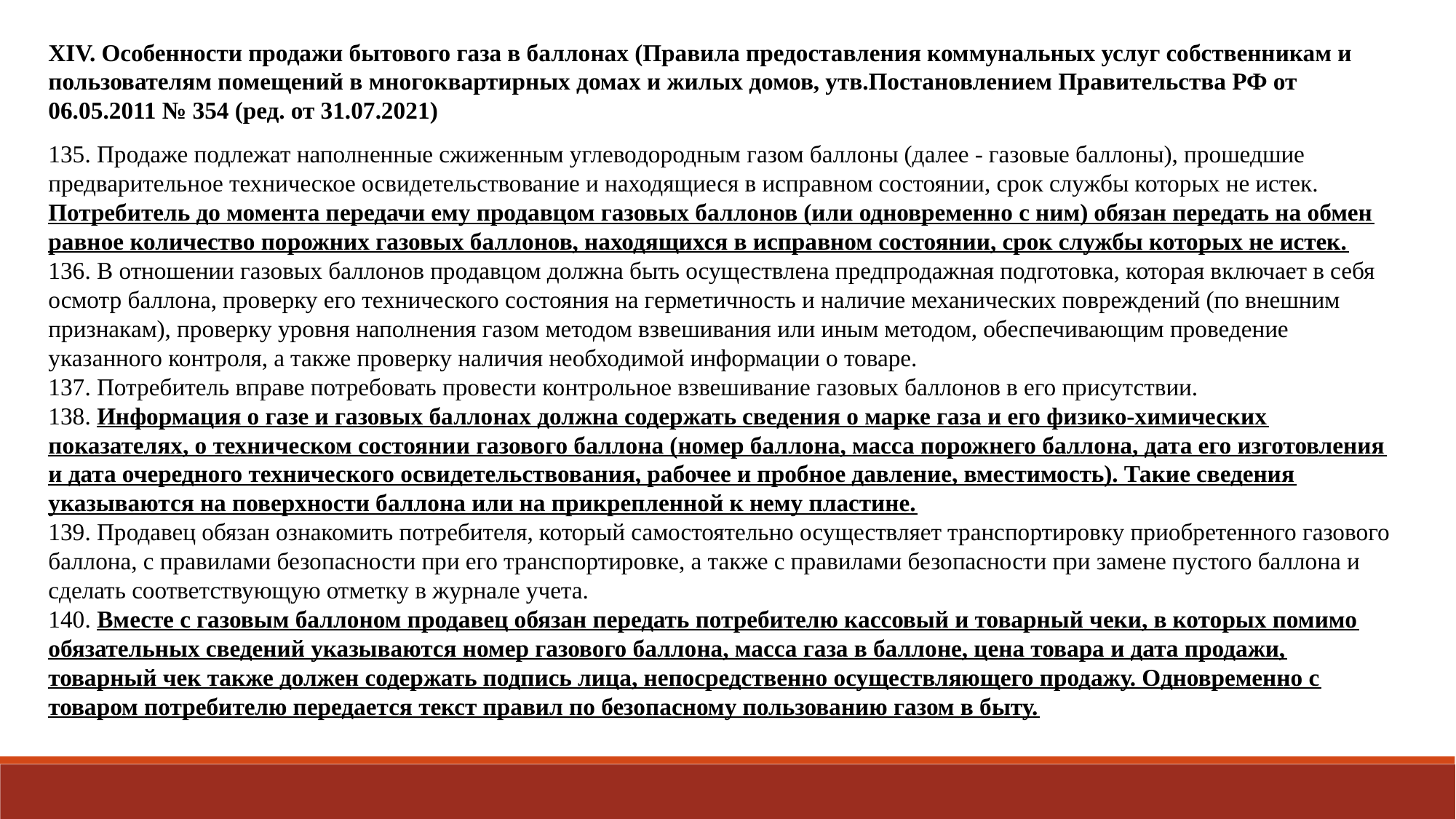

XIV. Особенности продажи бытового газа в баллонах (Правила предоставления коммунальных услуг собственникам и пользователям помещений в многоквартирных домах и жилых домов, утв.Постановлением Правительства РФ от 06.05.2011 № 354 (ред. от 31.07.2021)

135. Продаже подлежат наполненные сжиженным углеводородным газом баллоны (далее - газовые баллоны), прошедшие предварительное техническое освидетельствование и находящиеся в исправном состоянии, срок службы которых не истек.
Потребитель до момента передачи ему продавцом газовых баллонов (или одновременно с ним) обязан передать на обмен равное количество порожних газовых баллонов, находящихся в исправном состоянии, срок службы которых не истек.
136. В отношении газовых баллонов продавцом должна быть осуществлена предпродажная подготовка, которая включает в себя осмотр баллона, проверку его технического состояния на герметичность и наличие механических повреждений (по внешним признакам), проверку уровня наполнения газом методом взвешивания или иным методом, обеспечивающим проведение указанного контроля, а также проверку наличия необходимой информации о товаре.
137. Потребитель вправе потребовать провести контрольное взвешивание газовых баллонов в его присутствии.
138. Информация о газе и газовых баллонах должна содержать сведения о марке газа и его физико-химических показателях, о техническом состоянии газового баллона (номер баллона, масса порожнего баллона, дата его изготовления и дата очередного технического освидетельствования, рабочее и пробное давление, вместимость). Такие сведения указываются на поверхности баллона или на прикрепленной к нему пластине.
139. Продавец обязан ознакомить потребителя, который самостоятельно осуществляет транспортировку приобретенного газового баллона, с правилами безопасности при его транспортировке, а также с правилами безопасности при замене пустого баллона и сделать соответствующую отметку в журнале учета.
140. Вместе с газовым баллоном продавец обязан передать потребителю кассовый и товарный чеки, в которых помимо обязательных сведений указываются номер газового баллона, масса газа в баллоне, цена товара и дата продажи, товарный чек также должен содержать подпись лица, непосредственно осуществляющего продажу. Одновременно с товаром потребителю передается текст правил по безопасному пользованию газом в быту.